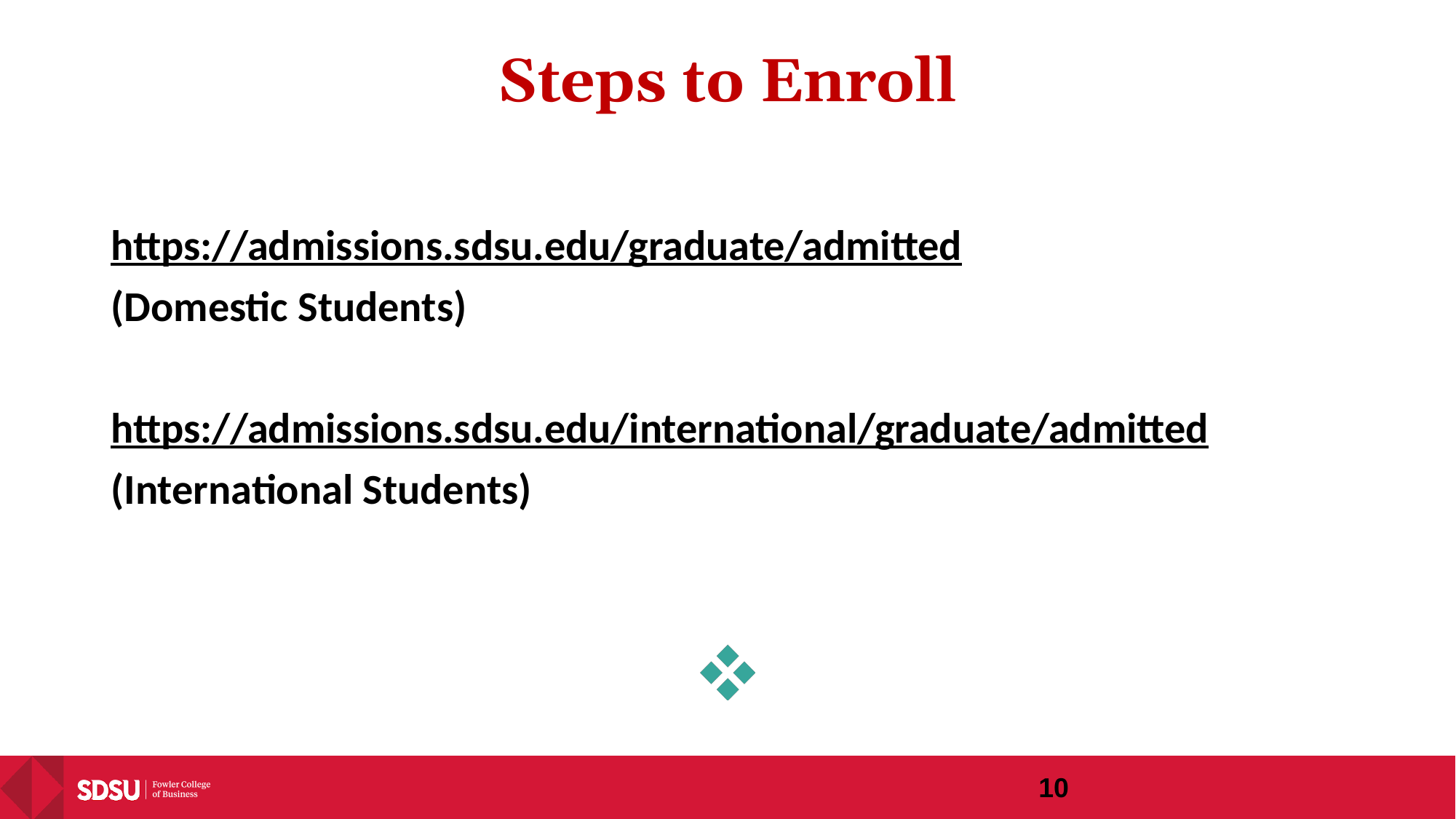

# Steps to Enroll
https://admissions.sdsu.edu/graduate/admitted
(Domestic Students)

https://admissions.sdsu.edu/international/graduate/admitted
(International Students)
10